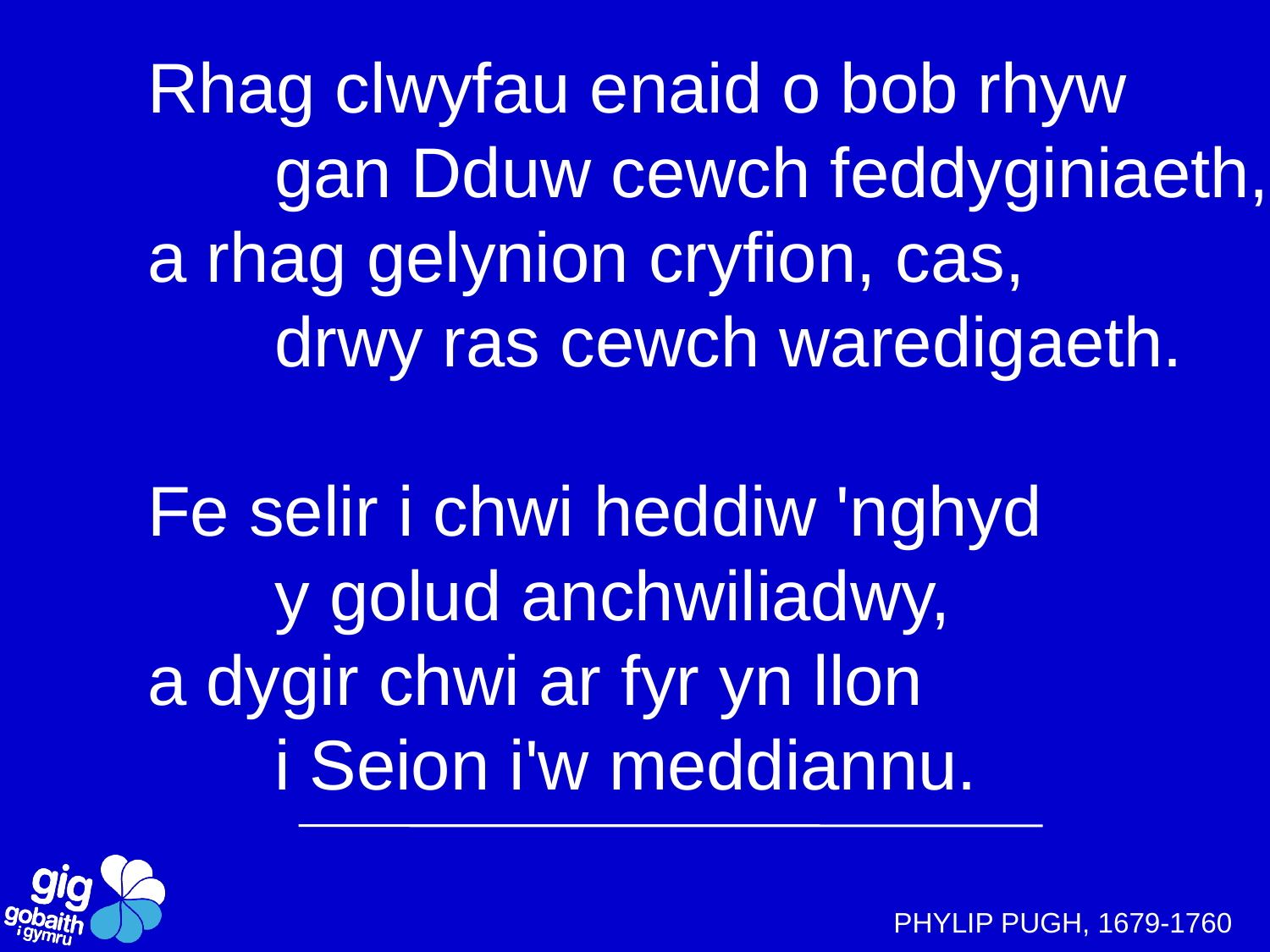

Rhag clwyfau enaid o bob rhyw
	gan Dduw cewch feddyginiaeth,
a rhag gelynion cryfion, cas,
	drwy ras cewch waredigaeth.

Fe selir i chwi heddiw 'nghyd
	y golud anchwiliadwy,
a dygir chwi ar fyr yn llon
	i Seion i'w meddiannu.
PHYLIP PUGH, 1679-1760